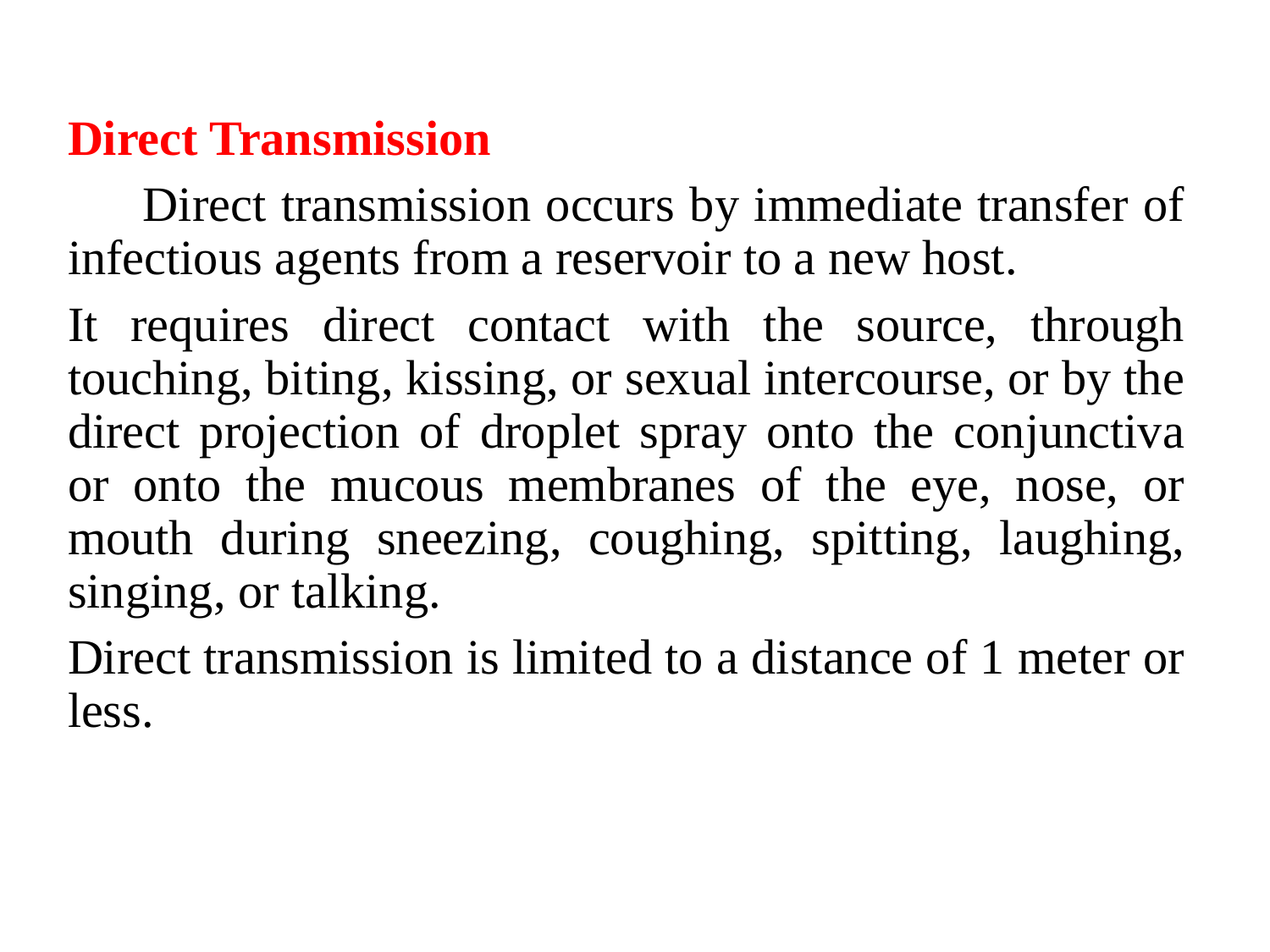

Direct Transmission
     Direct transmission occurs by immediate transfer of infectious agents from a reservoir to a new host.
It requires direct contact with the source, through touching, biting, kissing, or sexual intercourse, or by the direct projection of droplet spray onto the conjunctiva or onto the mucous membranes of the eye, nose, or mouth during sneezing, coughing, spitting, laughing, singing, or talking.
Direct transmission is limited to a distance of 1 meter or less.